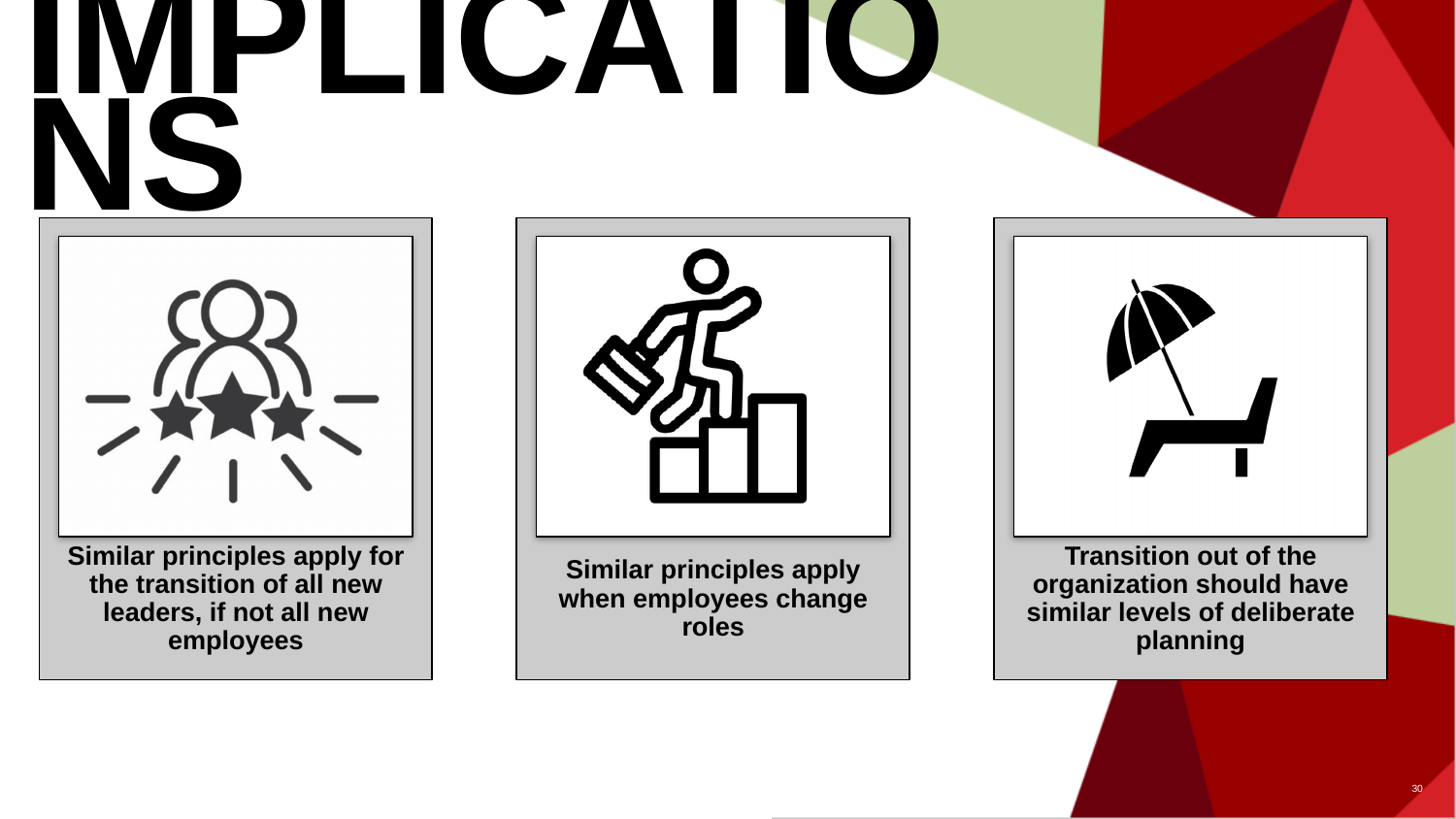

# Implications
Similar principles apply for the transition of all new leaders, if not all new employees
Similar principles apply when employees change roles
Transition out of the organization should have similar levels of deliberate planning